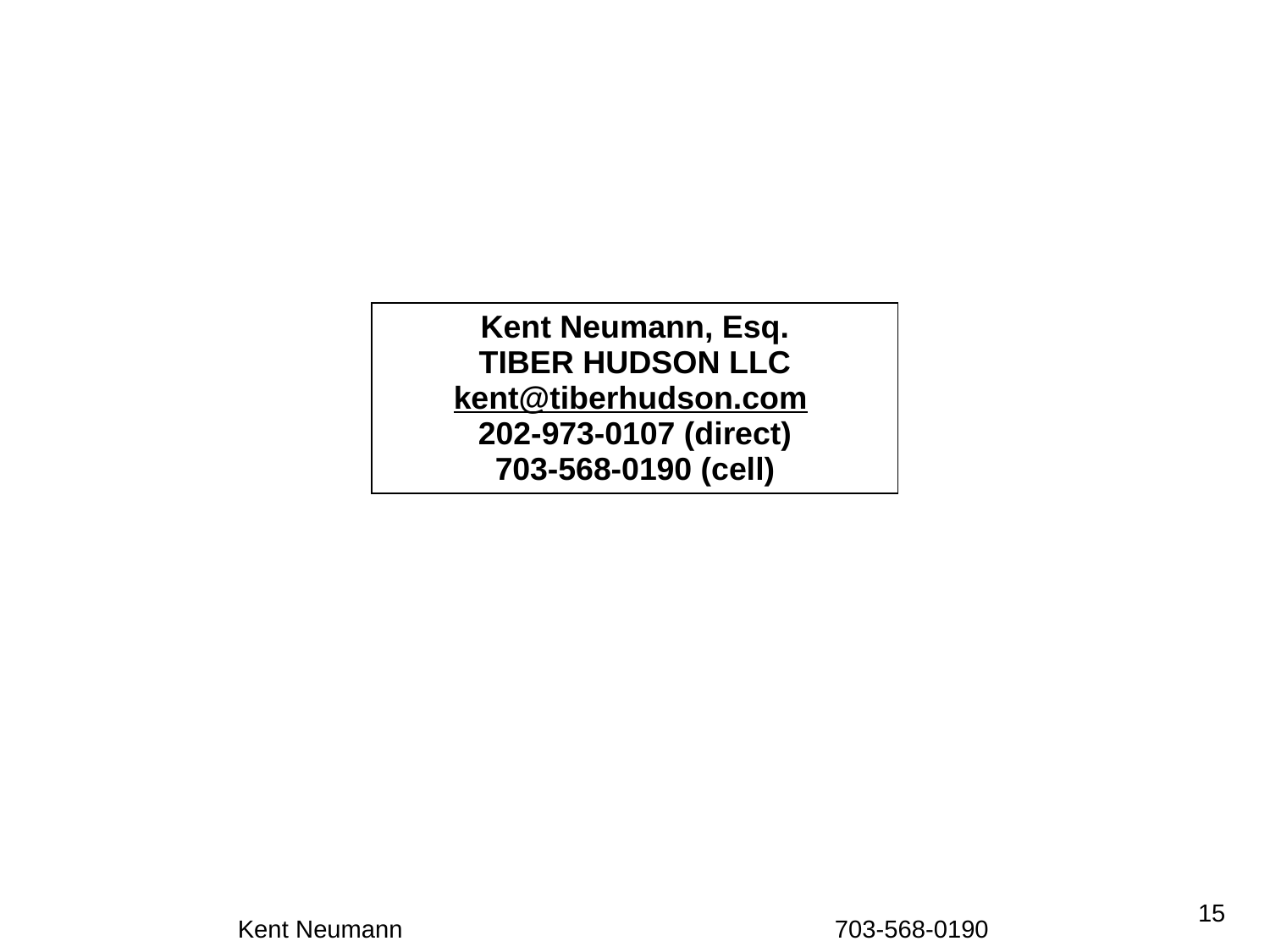

| Kent Neumann, Esq. TIBER HUDSON LLC kent@tiberhudson.com 202-973-0107 (direct) 703-568-0190 (cell) |
| --- |
15
Kent Neumann                                                              703-568-0190